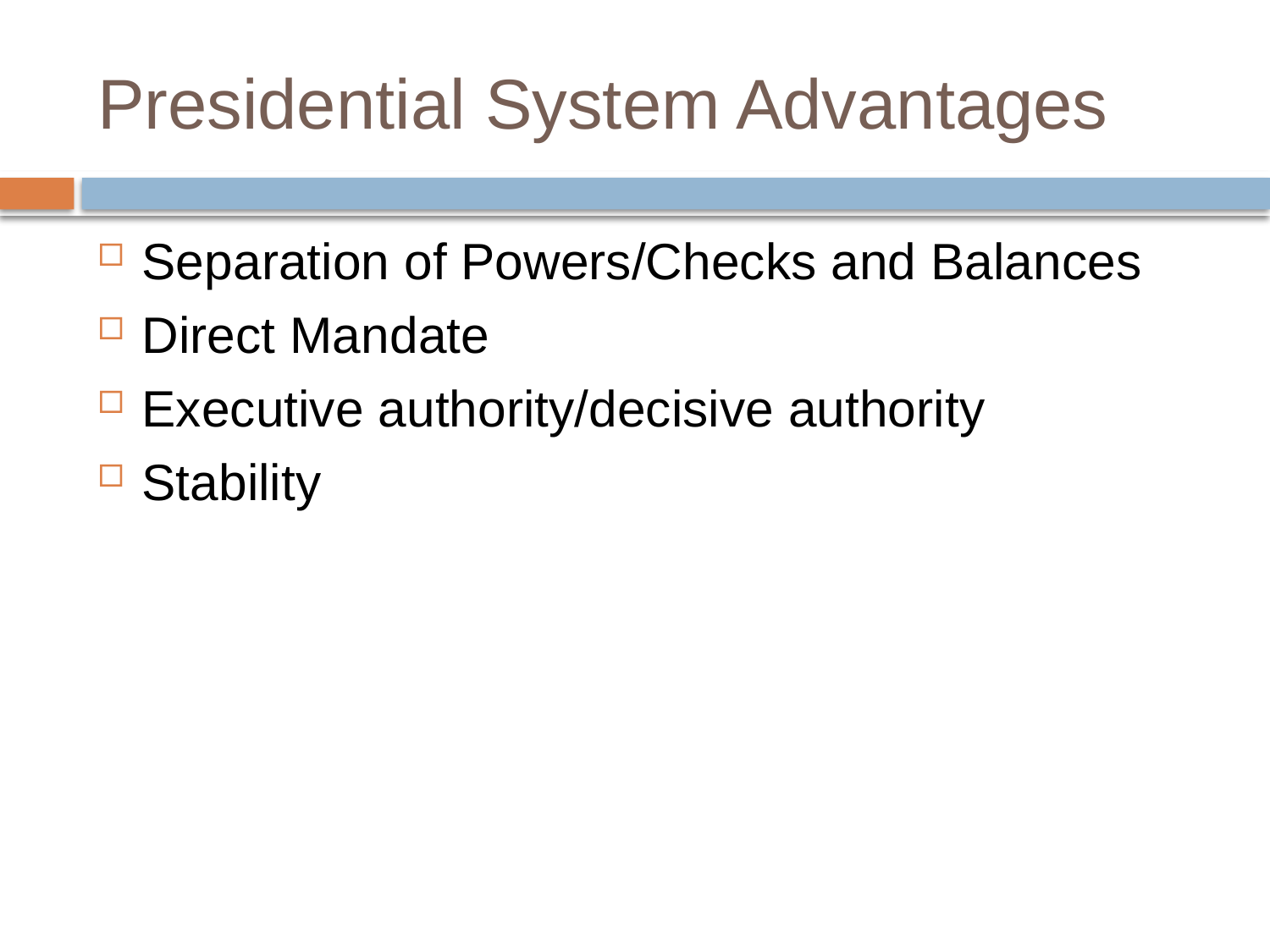

# Presidential System Advantages
Separation of Powers/Checks and Balances
Direct Mandate
Executive authority/decisive authority
Stability